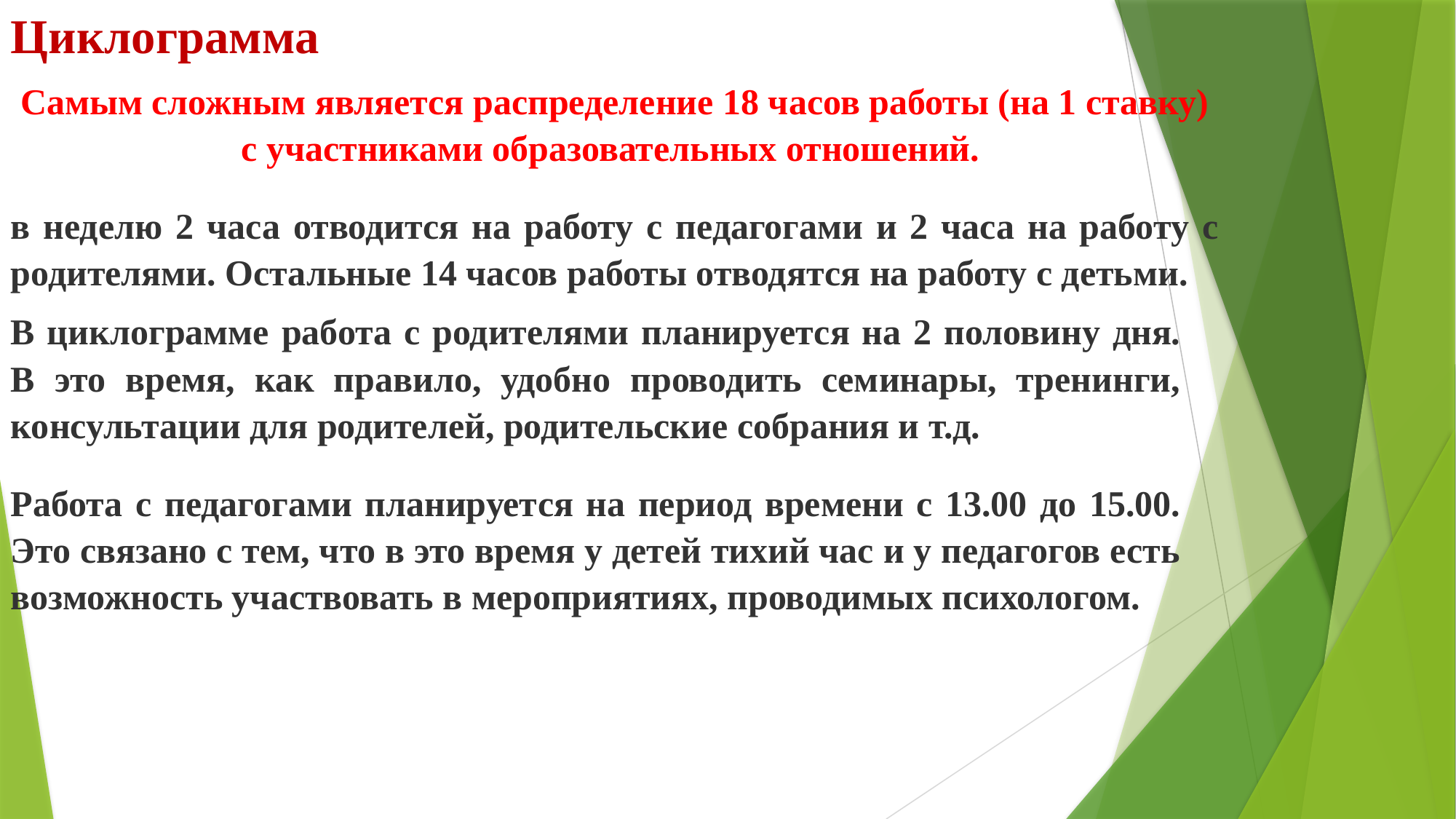

Циклограмма
Самым сложным является распределение 18 часов работы (на 1 ставку) с участниками образовательных отношений.
в неделю 2 часа отводится на работу с педагогами и 2 часа на работу с родителями. Остальные 14 часов работы отводятся на работу с детьми.
В циклограмме работа с родителями планируется на 2 половину дня. В это время, как правило, удобно проводить семинары, тренинги, консультации для родителей, родительские собрания и т.д.
Работа с педагогами планируется на период времени с 13.00 до 15.00. Это связано с тем, что в это время у детей тихий час и у педагогов есть возможность участвовать в мероприятиях, проводимых психологом.